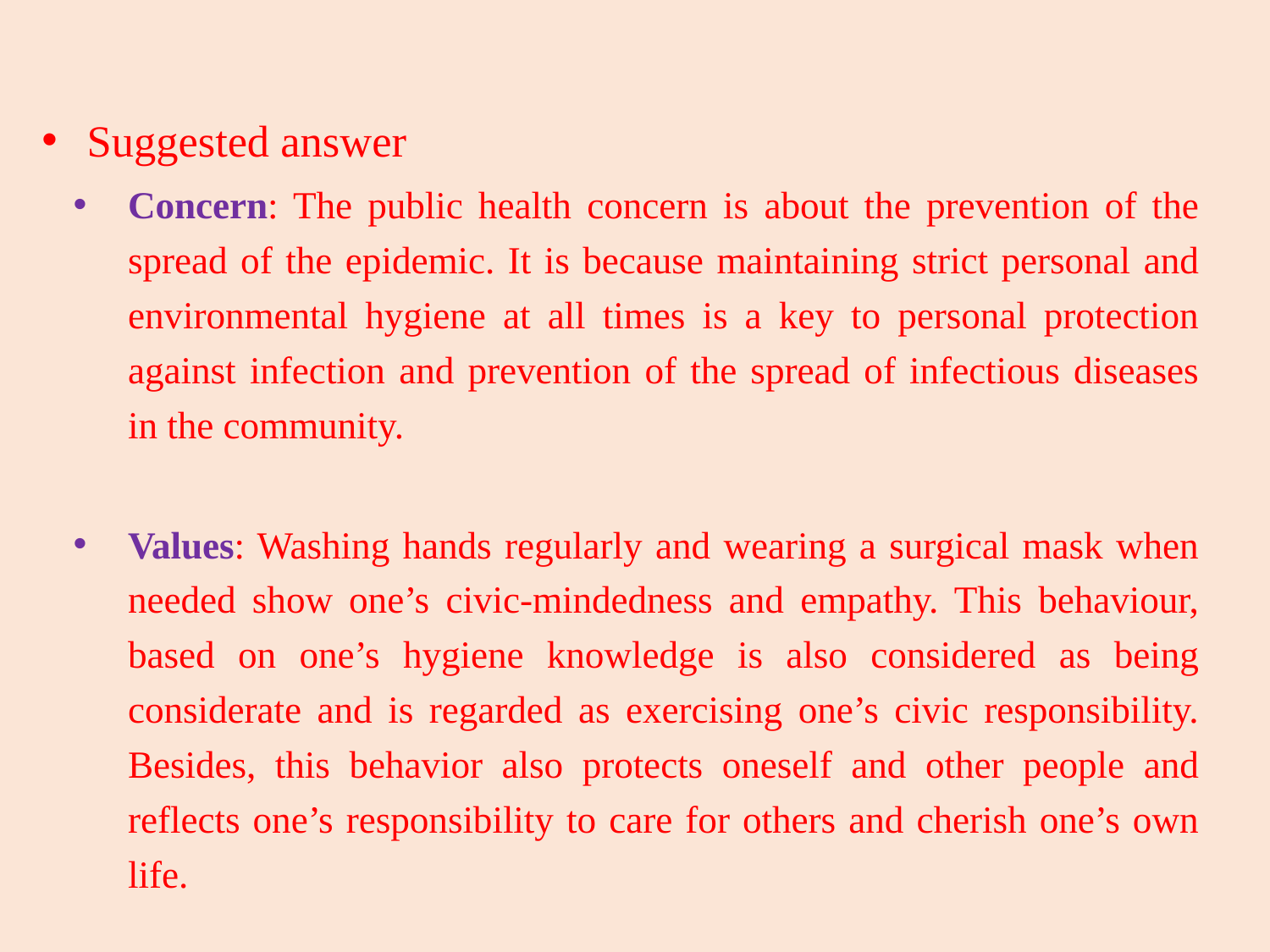

Suggested answer
Concern: The public health concern is about the prevention of the spread of the epidemic. It is because maintaining strict personal and environmental hygiene at all times is a key to personal protection against infection and prevention of the spread of infectious diseases in the community.

Values: Washing hands regularly and wearing a surgical mask when needed show one’s civic-mindedness and empathy. This behaviour, based on one’s hygiene knowledge is also considered as being considerate and is regarded as exercising one’s civic responsibility. Besides, this behavior also protects oneself and other people and reflects one’s responsibility to care for others and cherish one’s own life.